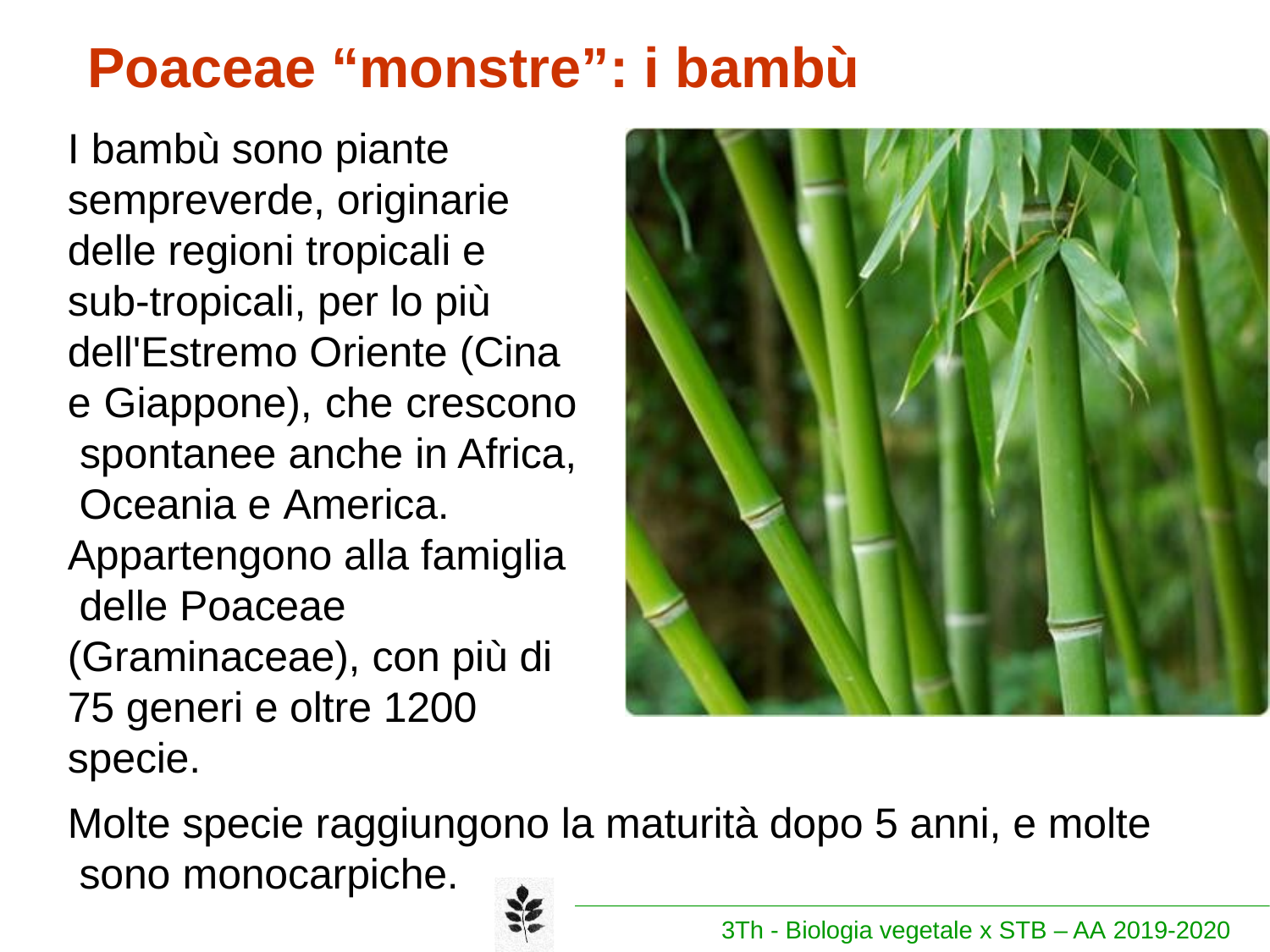

# Poaceae “monstre”: i bambù
I bambù sono piante  sempreverde, originarie  delle regioni tropicali e  sub-tropicali, per lo più  dell'Estremo Oriente (Cina
e Giappone), che crescono  spontanee anche in Africa,  Oceania e America.
Appartengono alla famiglia  delle Poaceae  (Graminaceae), con più di  75 generi e oltre 1200  specie.
Molte specie raggiungono la maturità dopo 5 anni, e molte  sono monocarpiche.

3Th - Biologia vegetale x STB – AA 2019-2020